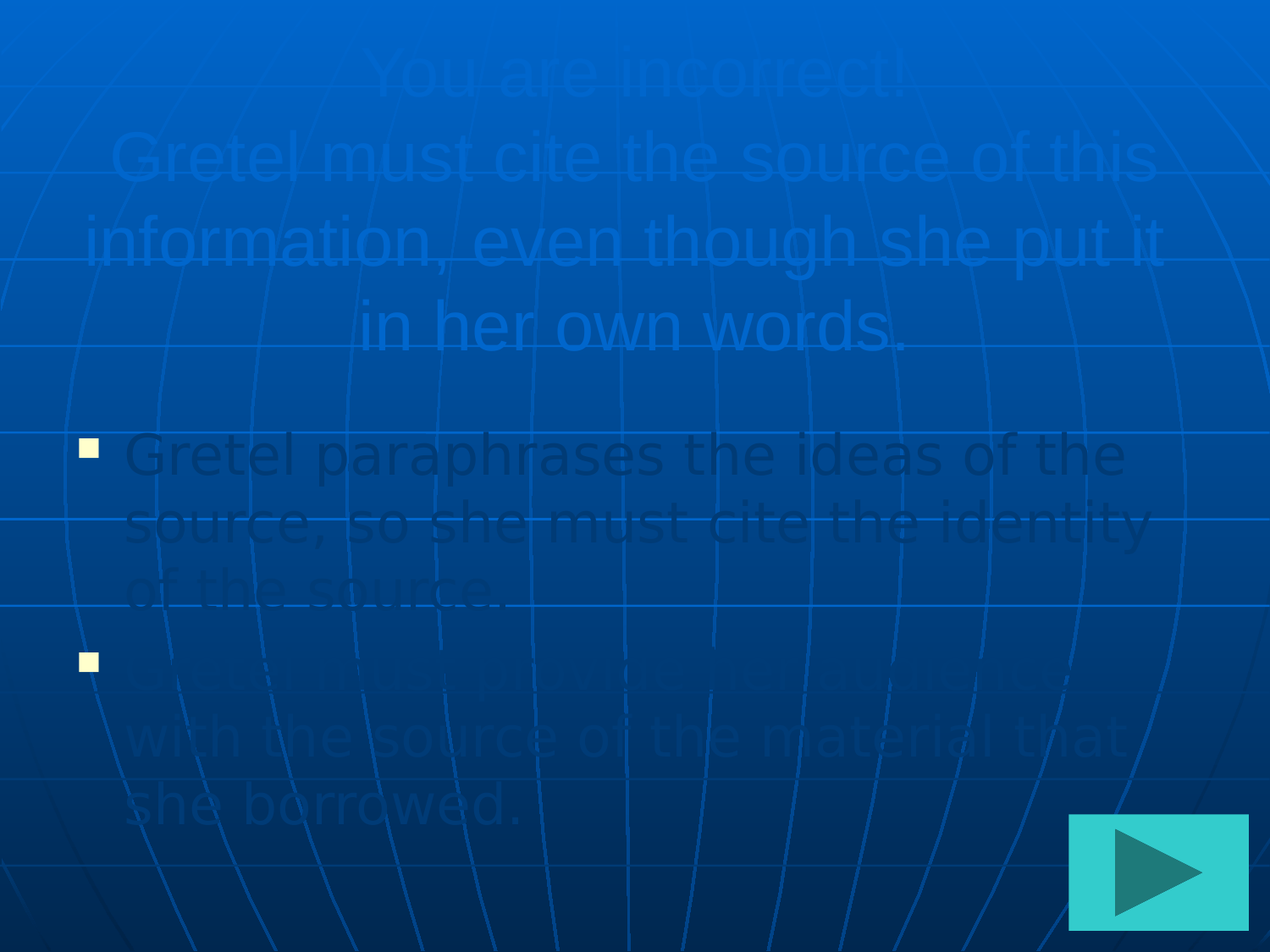

# You are incorrect! Gretel must cite the source of this information, even though she put it in her own words.
Gretel paraphrases the ideas of the source, so she must cite the identity of the source.
Gretel must provide her audience with the source of the material that she borrowed.